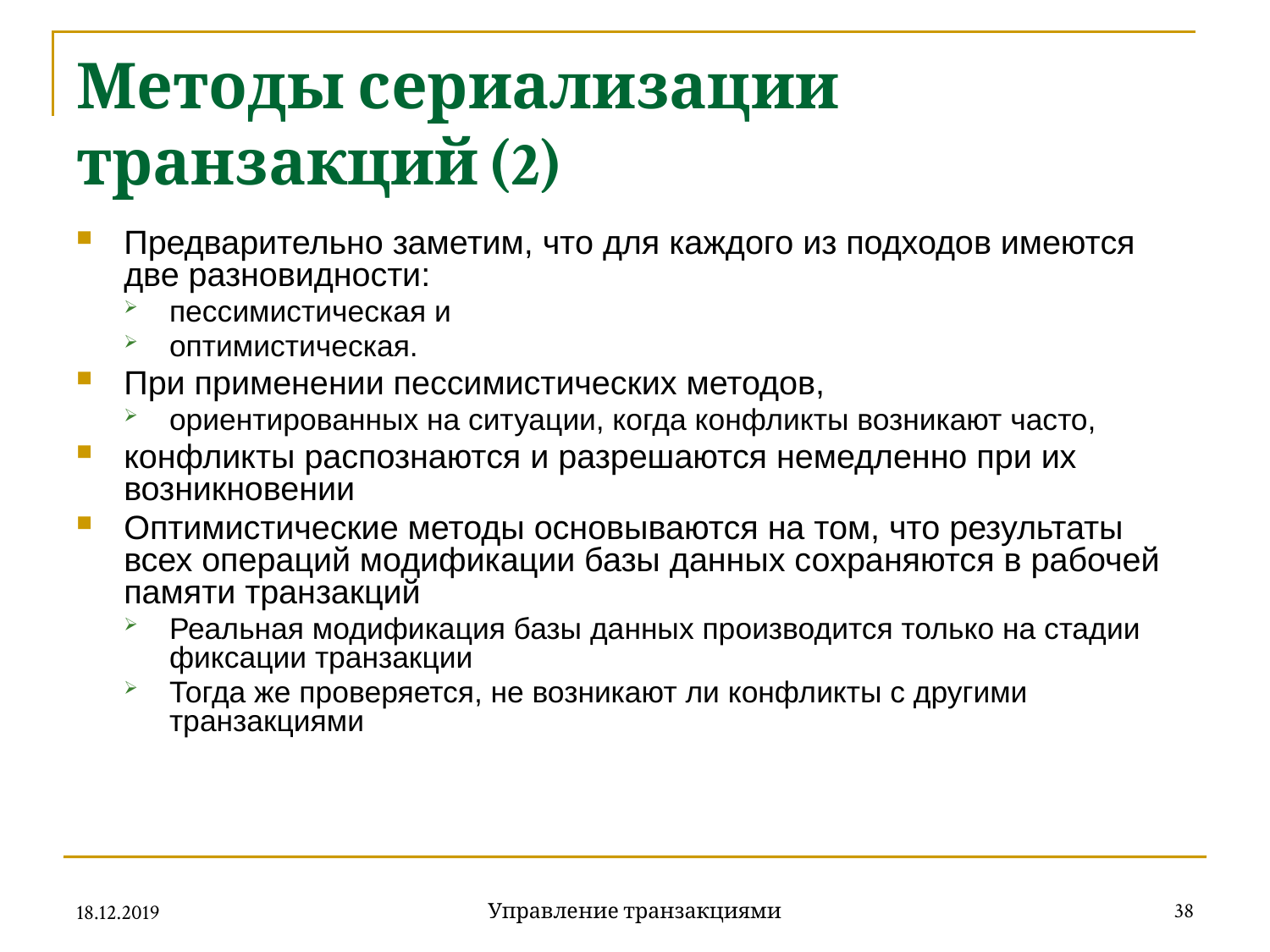

# Методы сериализации транзакций (2)
Предварительно заметим, что для каждого из подходов имеются две разновидности:
пессимистическая и
оптимистическая.
При применении пессимистических методов,
ориентированных на ситуации, когда конфликты возникают часто,
конфликты распознаются и разрешаются немедленно при их возникновении
Оптимистические методы основываются на том, что результаты всех операций модификации базы данных сохраняются в рабочей памяти транзакций
Реальная модификация базы данных производится только на стадии фиксации транзакции
Тогда же проверяется, не возникают ли конфликты с другими транзакциями
18.12.2019
38
Управление транзакциями